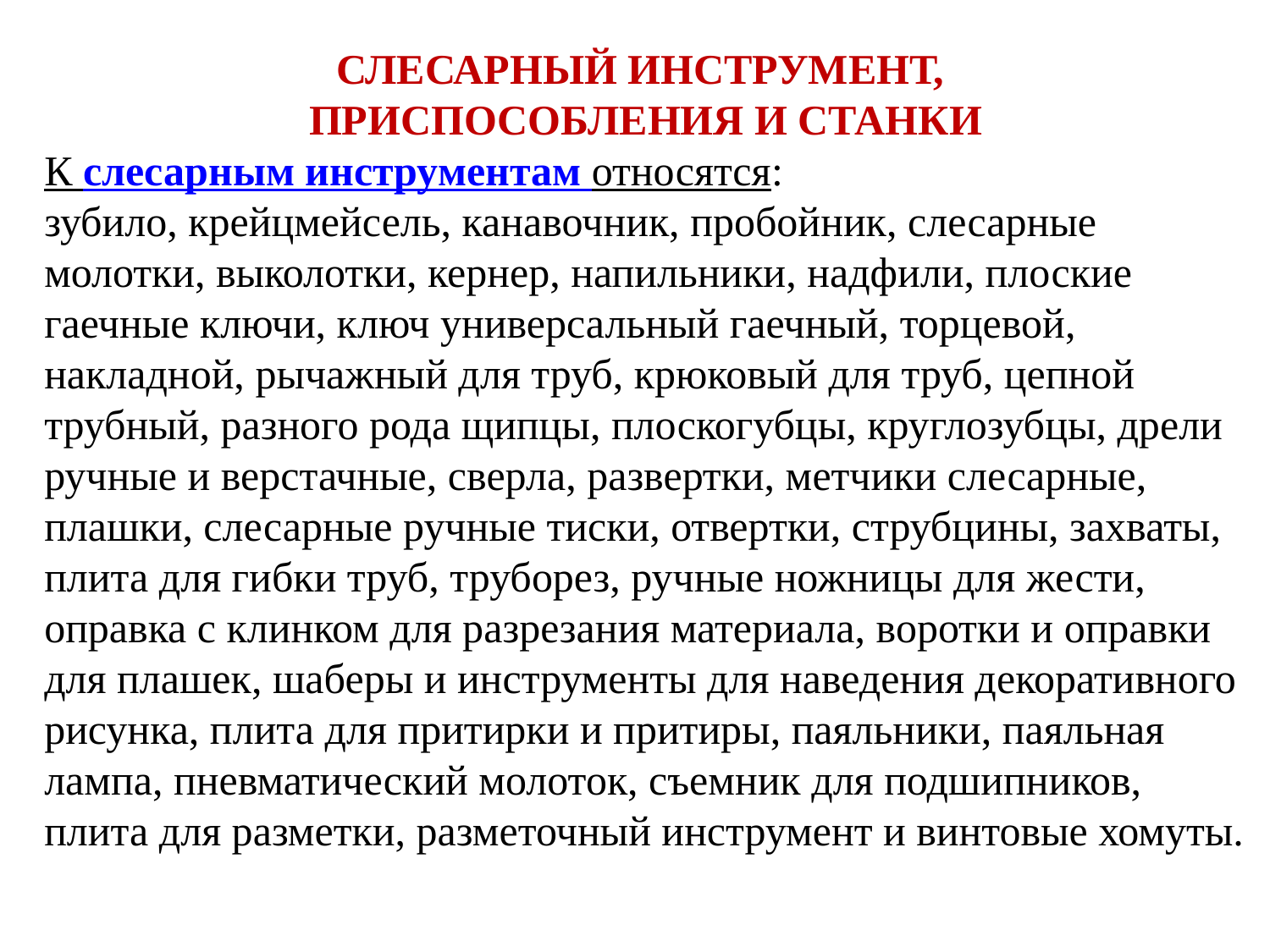

СЛЕСАРНЫЙ ИНСТРУМЕНТ,
ПРИСПОСОБЛЕНИЯ И СТАНКИ
К слесарным инструментам относятся:
зубило, крейцмейсель, канавочник, пробойник, слесарные молотки, выколотки, кернер, напильники, надфили, плоские гаечные ключи, ключ универсальный гаечный, торцевой, накладной, рычажный для труб, крюковый для труб, цепной трубный, разного рода щипцы, плоскогубцы, круглозубцы, дрели ручные и верстачные, сверла, развертки, метчики слесарные, плашки, слесарные ручные тиски, отвертки, струбцины, захваты, плита для гибки труб, труборез, ручные ножницы для жести, оправка с клинком для разрезания материала, воротки и оправки для плашек, шаберы и инструменты для наведения декоративного рисунка, плита для притирки и притиры, паяльники, паяльная лампа, пневматический молоток, съемник для подшипников, плита для разметки, разметочный инструмент и винтовые хомуты.